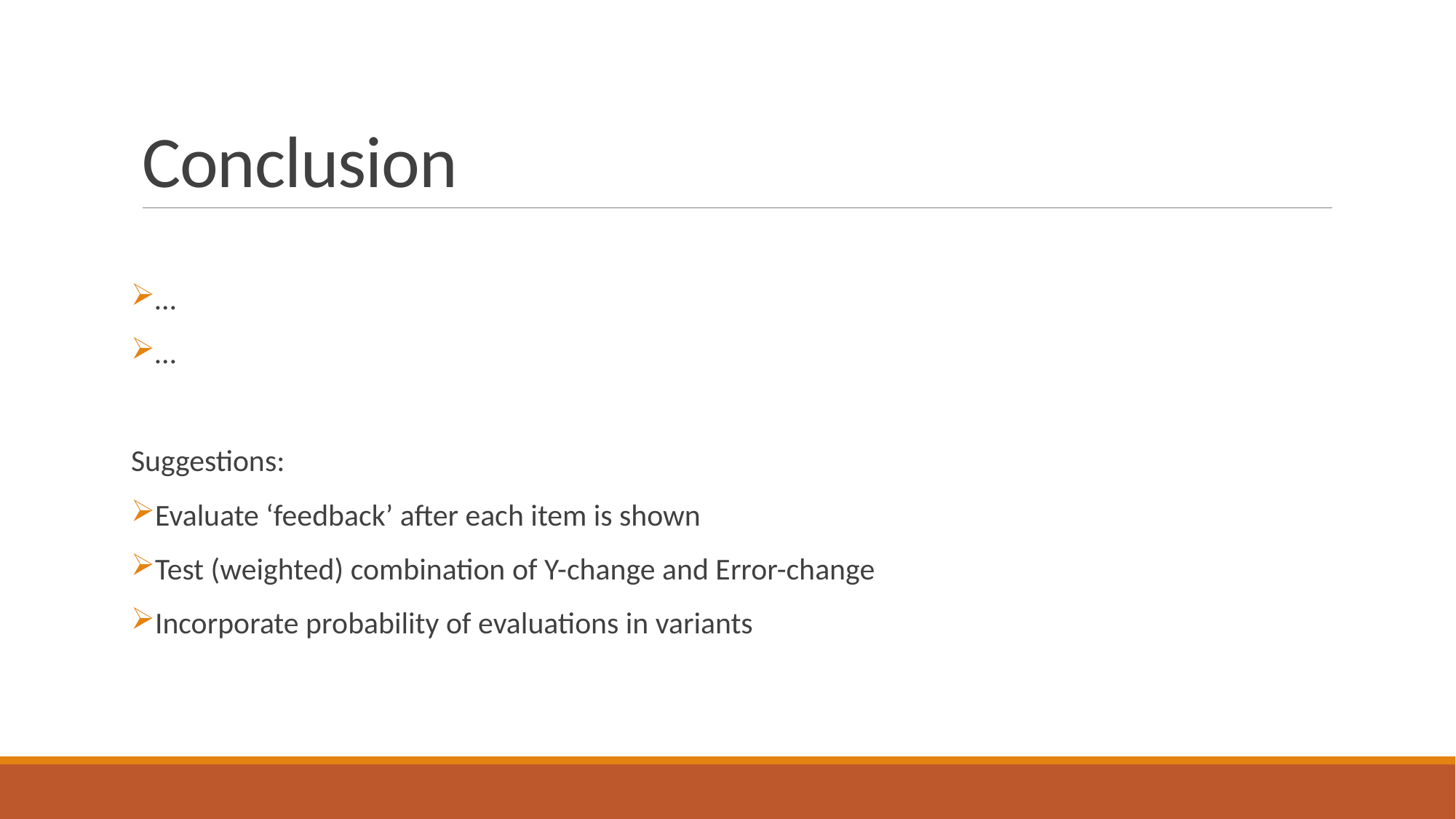

# Conclusion

…
…

Suggestions:
Evaluate ‘feedback’ after each item is shown
Test (weighted) combination of Y-change and Error-change
Incorporate probability of evaluations in variants